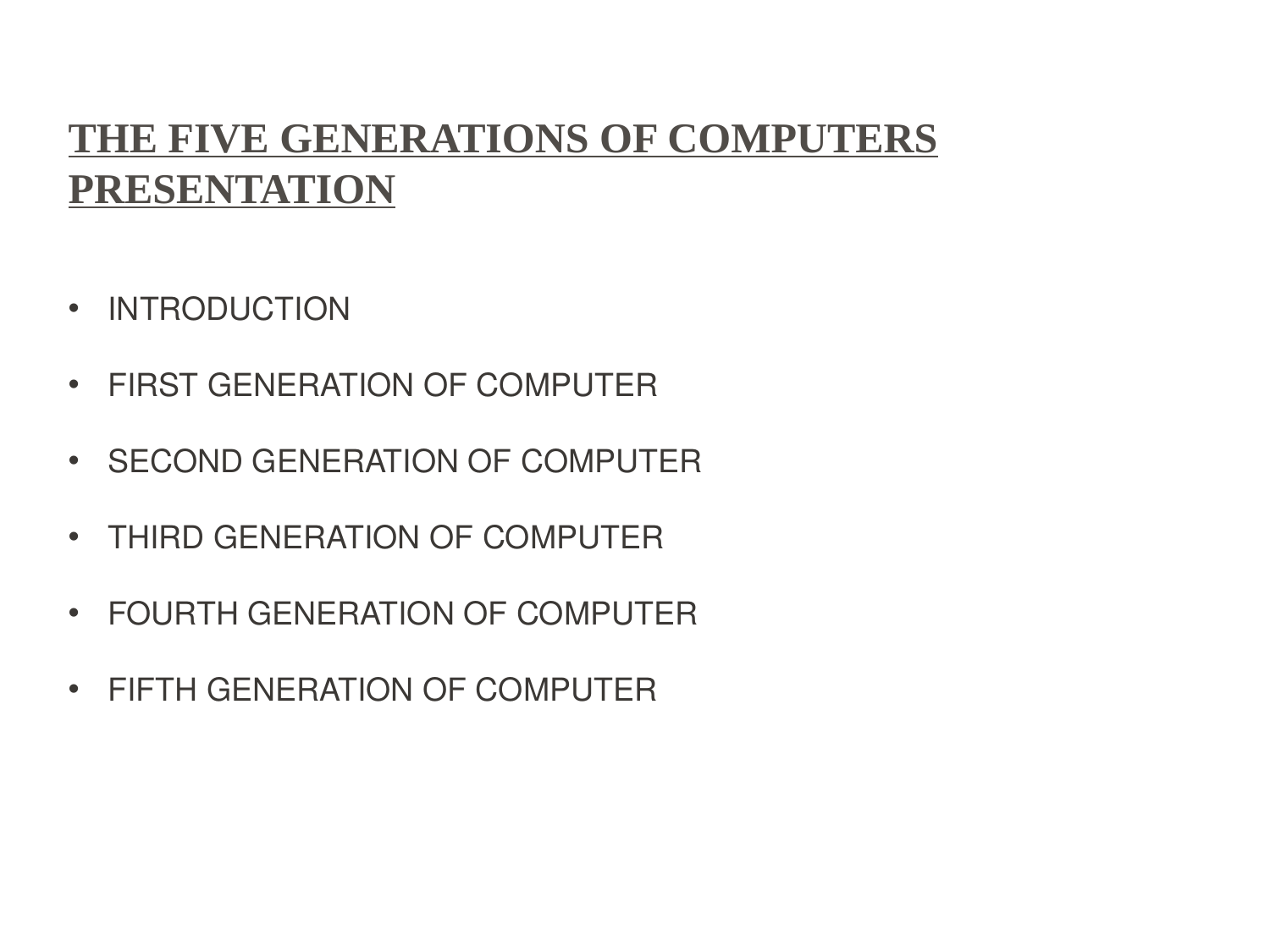

THE FIVE GENERATIONS OF COMPUTERS PRESENTATION

INTRODUCTION
FIRST GENERATION OF COMPUTER
SECOND GENERATION OF COMPUTER
THIRD GENERATION OF COMPUTER
FOURTH GENERATION OF COMPUTER
FIFTH GENERATION OF COMPUTER